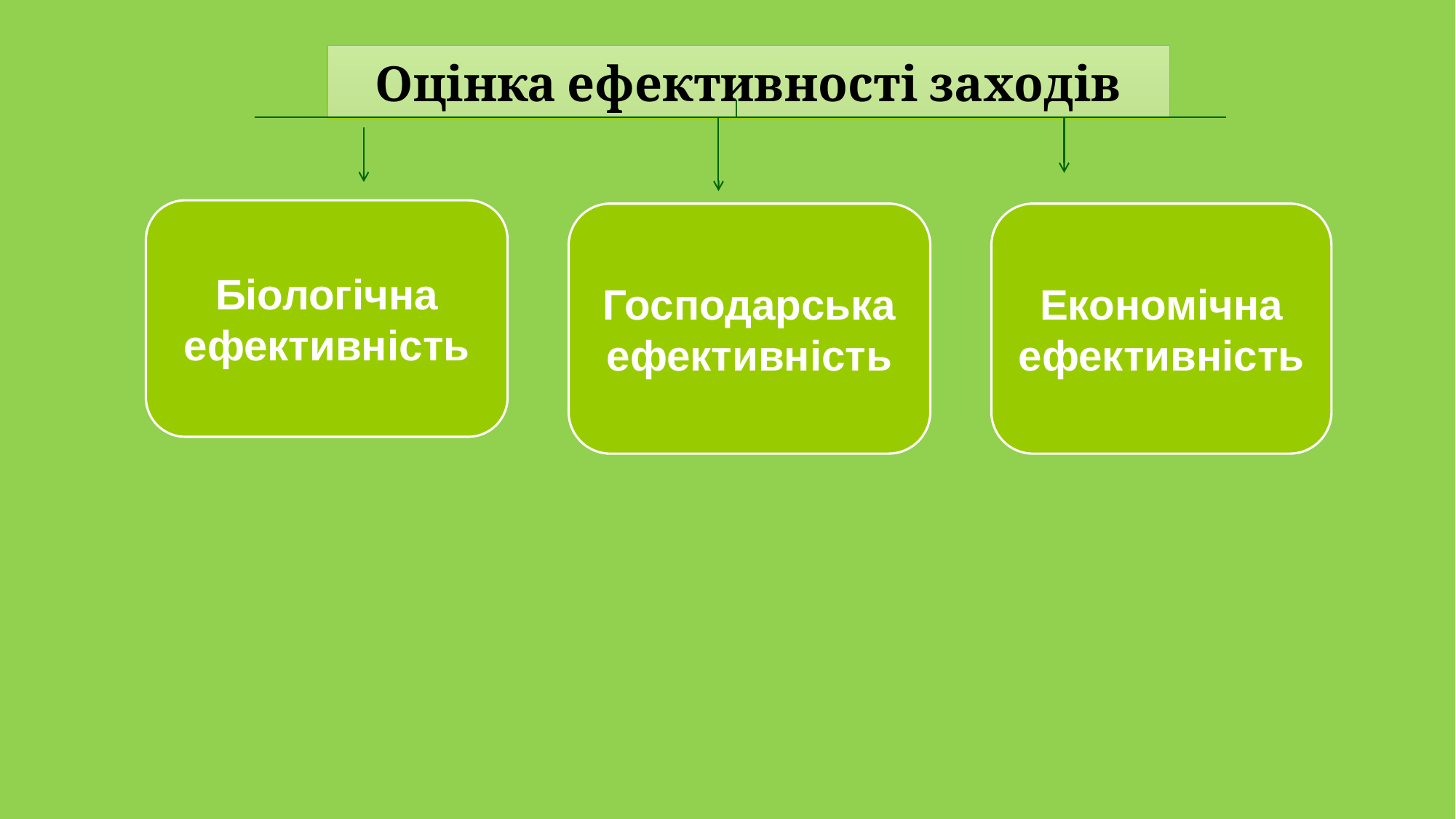

Оцінка ефективності заходів
Біологічна ефективність
Господарська ефективність
Економічна ефективність